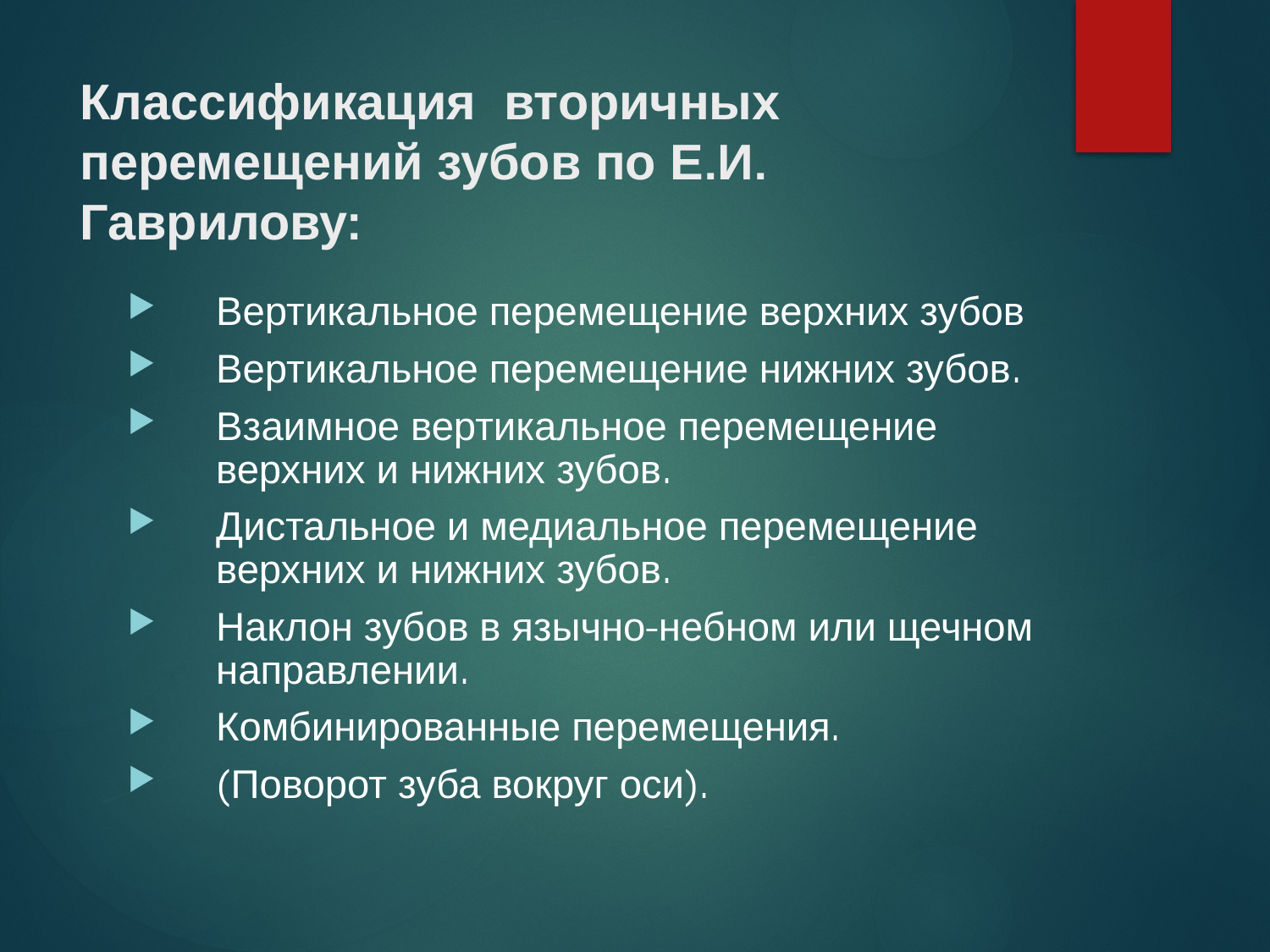

# Классификация  вторичных перемещений зубов по Е.И. Гаврилову:
Вертикальное перемещение верхних зубов
Вертикальное перемещение нижних зубов.
Взаимное вертикальное перемещение верхних и нижних зубов.
Дистальное и медиальное перемещение верхних и нижних зубов.
Наклон зубов в язычно-небном или щечном направлении.
Комбинированные перемещения.
(Поворот зуба вокруг оси).